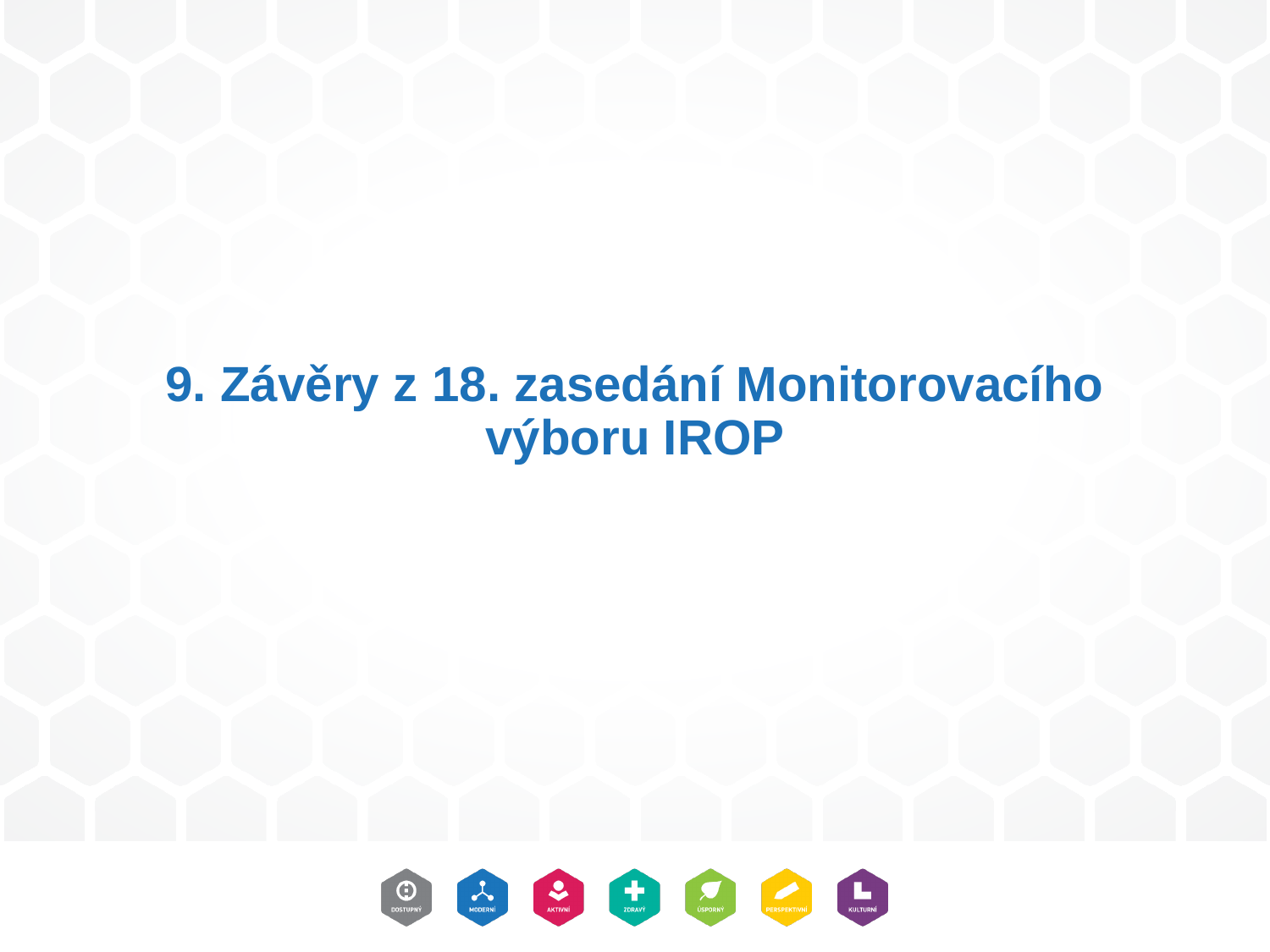

# 9. Závěry z 18. zasedání Monitorovacího výboru IROP